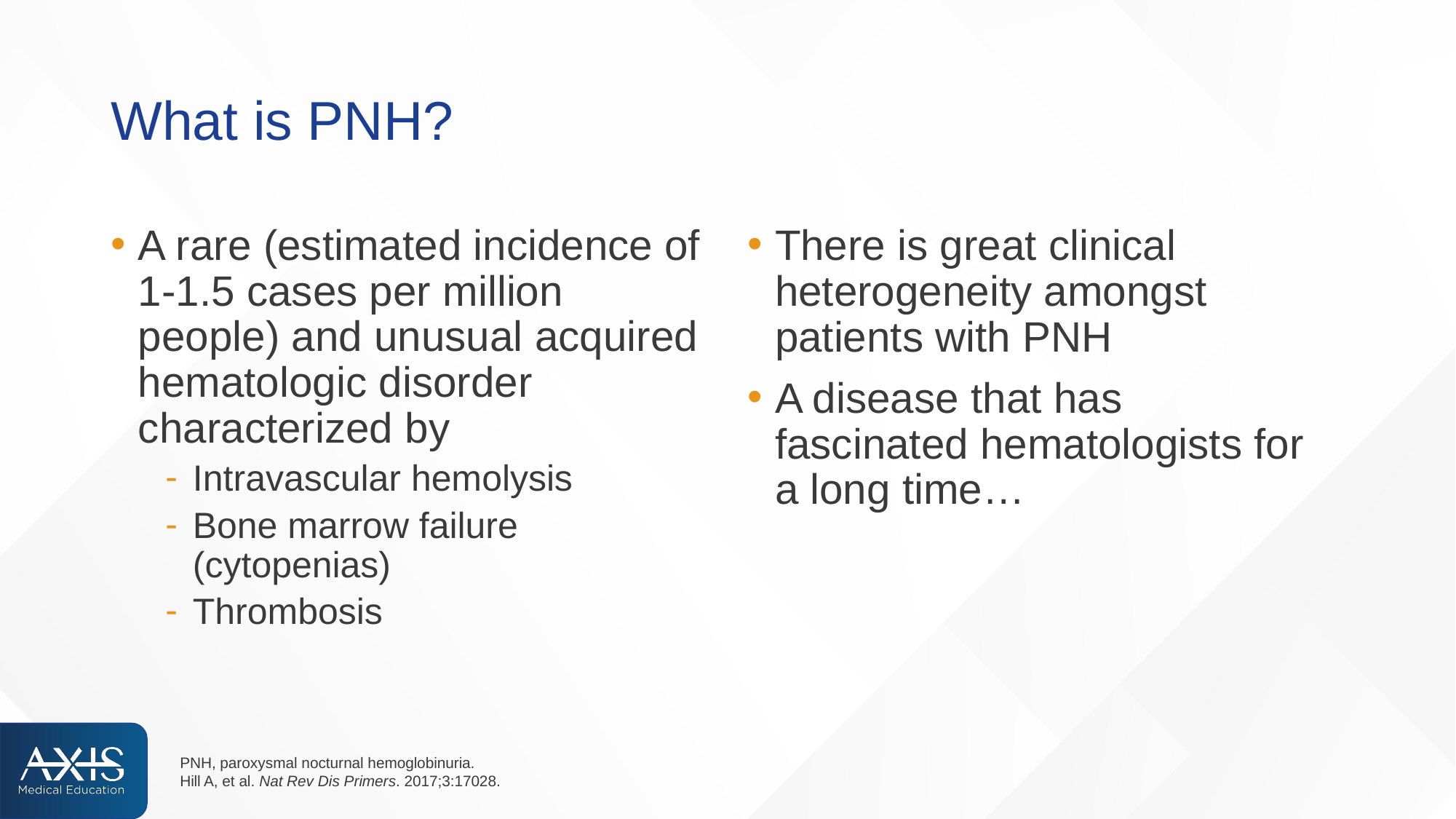

# What is PNH?
A rare (estimated incidence of 1-1.5 cases per million people) and unusual acquired hematologic disorder characterized by
Intravascular hemolysis
Bone marrow failure (cytopenias)
Thrombosis

There is great clinical heterogeneity amongst patients with PNH
A disease that has
fascinated hematologists for
a long time…

PNH, paroxysmal nocturnal hemoglobinuria.
Hill A, et al. Nat Rev Dis Primers. 2017;3:17028.